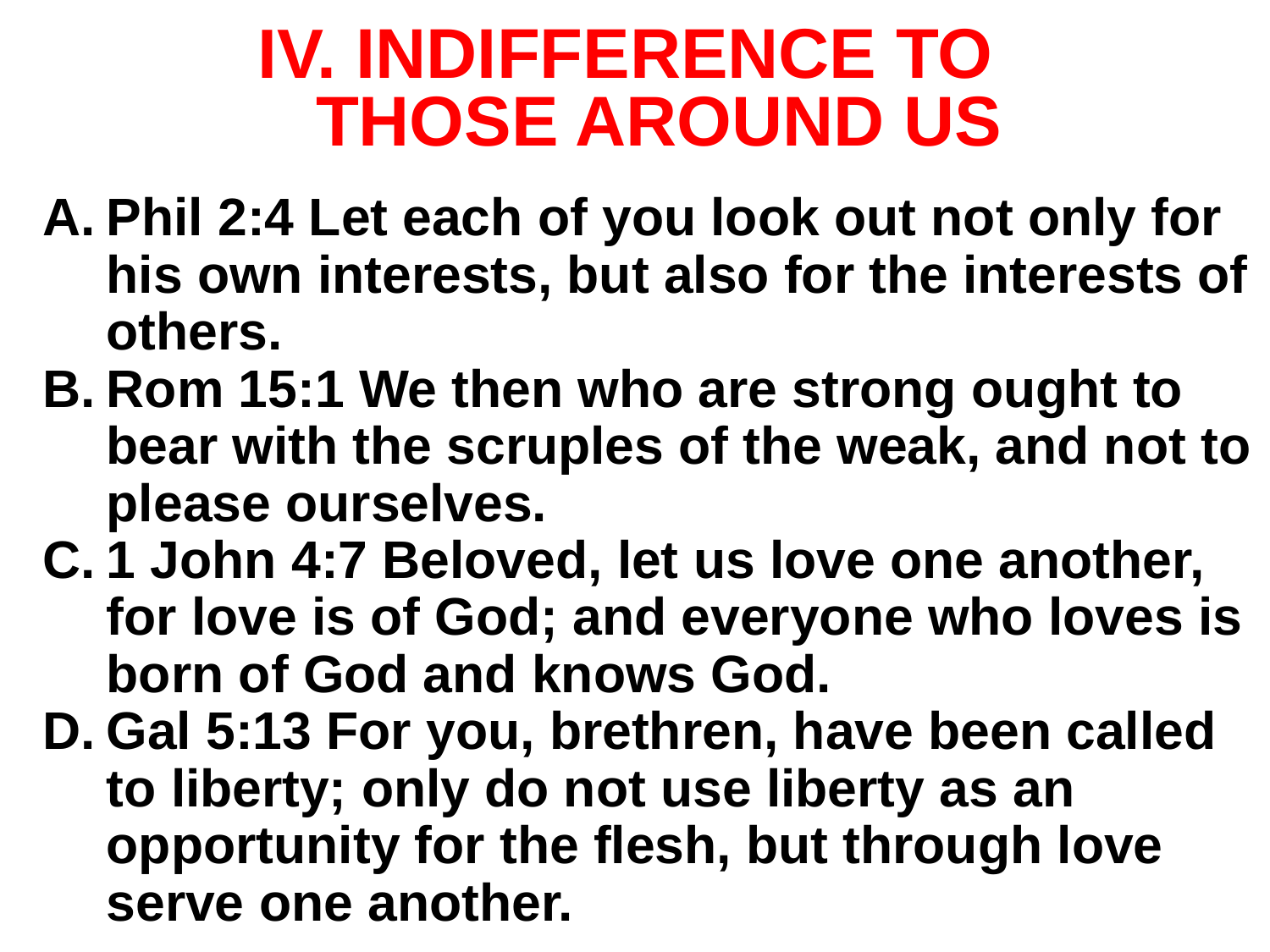

# INDIFFERENCE TO THOSE AROUND US
Phil 2:4 Let each of you look out not only for his own interests, but also for the interests of others.
Rom 15:1 We then who are strong ought to bear with the scruples of the weak, and not to please ourselves.
1 John 4:7 Beloved, let us love one another, for love is of God; and everyone who loves is born of God and knows God.
Gal 5:13 For you, brethren, have been called to liberty; only do not use liberty as an opportunity for the flesh, but through love serve one another.